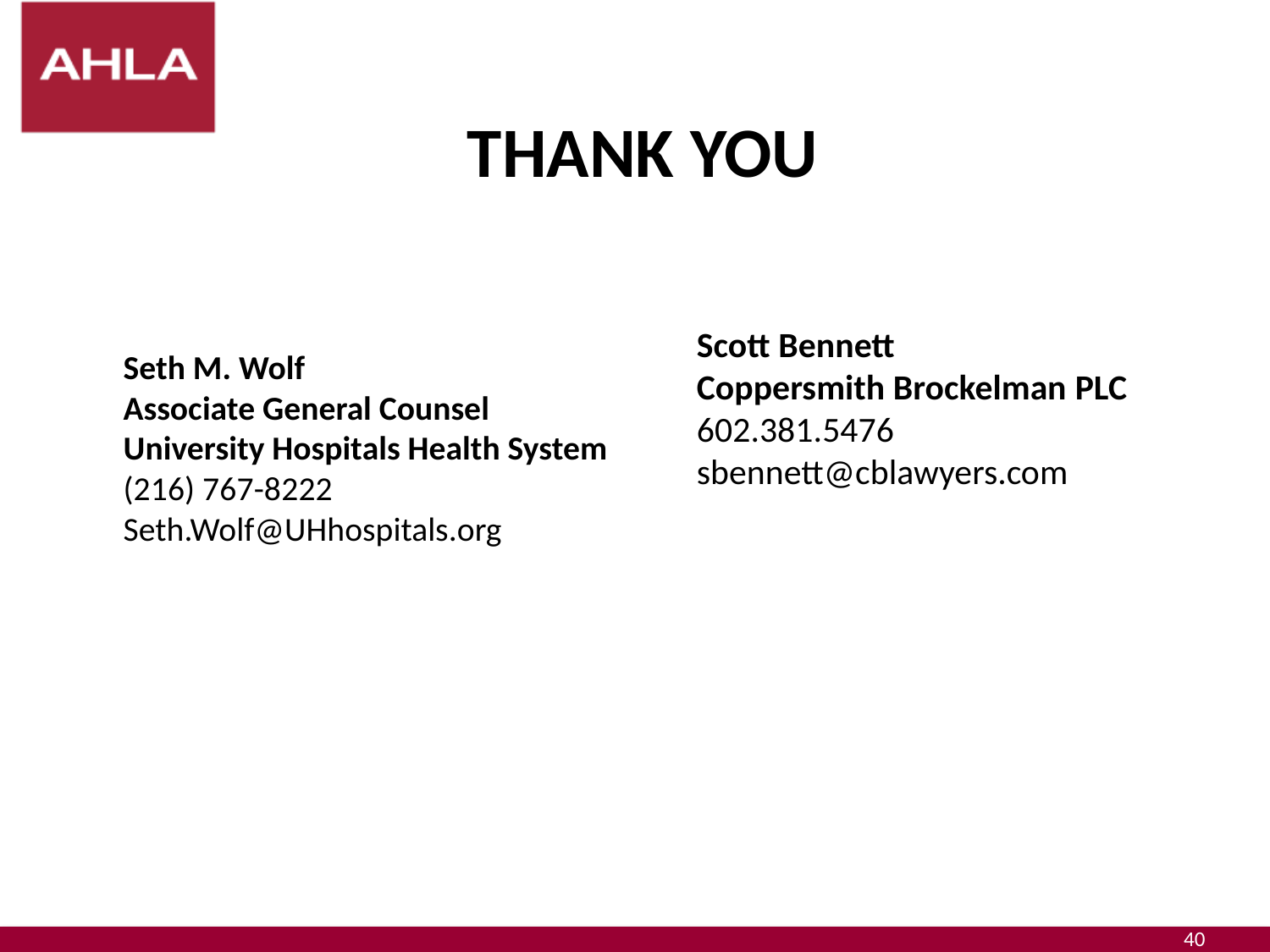

# Thank you
Scott Bennett
Coppersmith Brockelman PLC
602.381.5476
sbennett@cblawyers.com
Seth M. Wolf
Associate General Counsel
University Hospitals Health System
(216) 767-8222
Seth.Wolf@UHhospitals.org

40